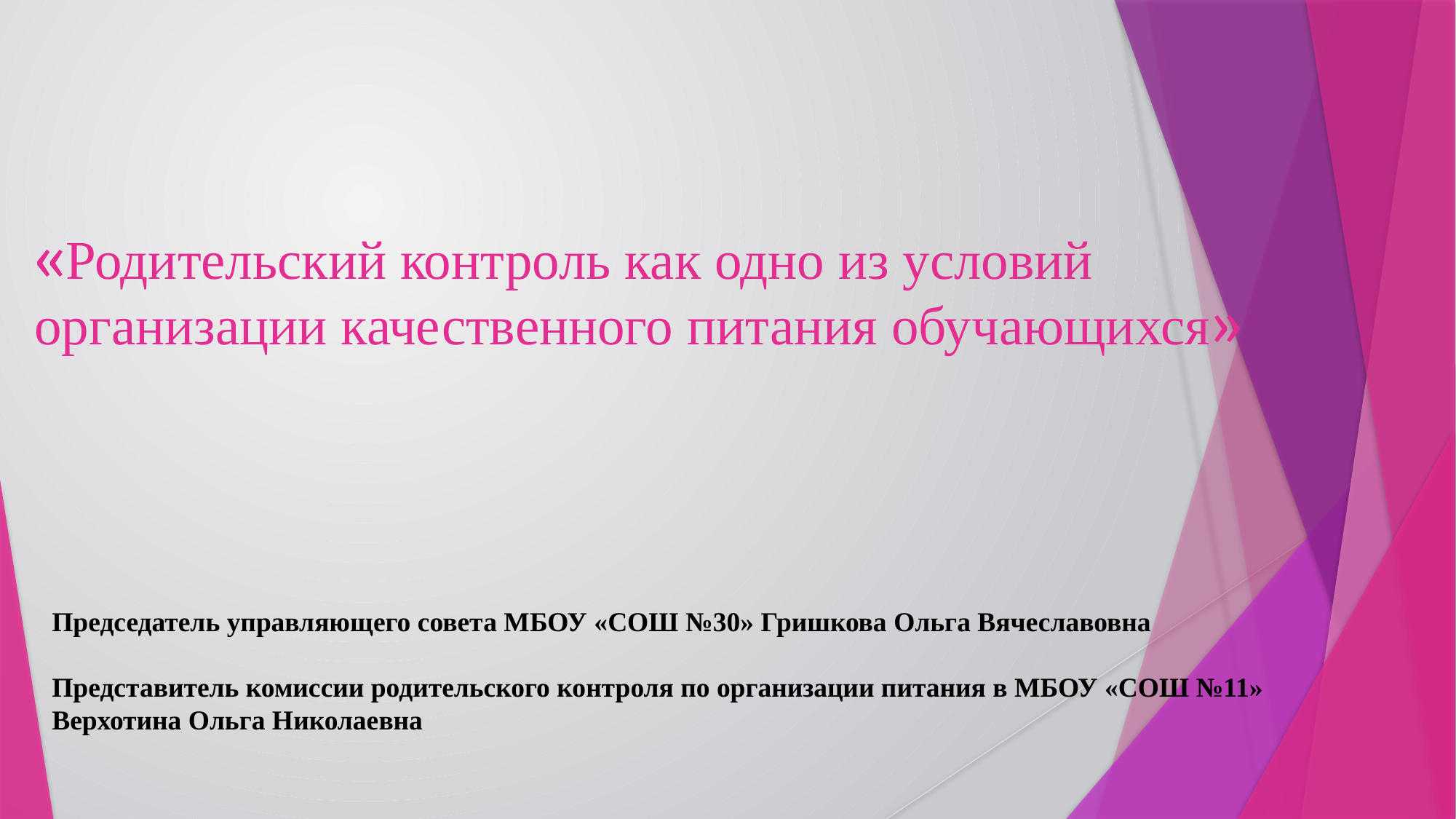

# «Родительский контроль как одно из условий организации качественного питания обучающихся»
Председатель управляющего совета МБОУ «СОШ №30» Гришкова Ольга Вячеславовна

Представитель комиссии родительского контроля по организации питания в МБОУ «СОШ №11» Верхотина Ольга Николаевна